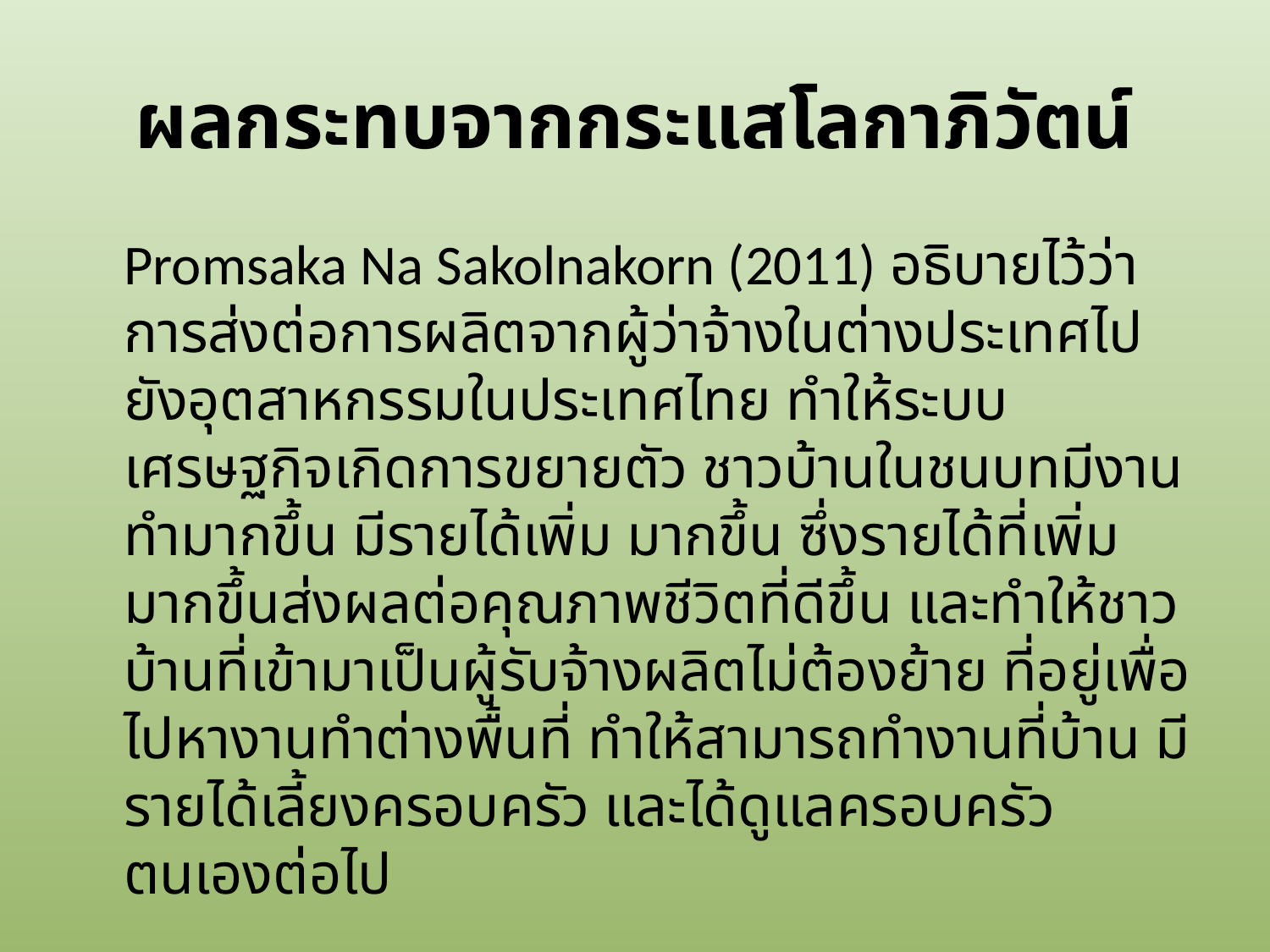

# ผลกระทบจากกระแสโลกาภิวัตน์
	Promsaka Na Sakolnakorn (2011) อธิบายไว้ว่า การส่งต่อการผลิตจากผู้ว่าจ้างในต่างประเทศไปยังอุตสาหกรรมในประเทศไทย ทำให้ระบบเศรษฐกิจเกิดการขยายตัว ชาวบ้านในชนบทมีงานทำมากขึ้น มีรายได้เพิ่ม มากขึ้น ซึ่งรายได้ที่เพิ่มมากขึ้นส่งผลต่อคุณภาพชีวิตที่ดีขึ้น และทำให้ชาวบ้านที่เข้ามาเป็นผู้รับจ้างผลิตไม่ต้องย้าย ที่อยู่เพื่อไปหางานทำต่างพื้นที่ ทำให้สามารถทำงานที่บ้าน มีรายได้เลี้ยงครอบครัว และได้ดูแลครอบครัวตนเองต่อไป